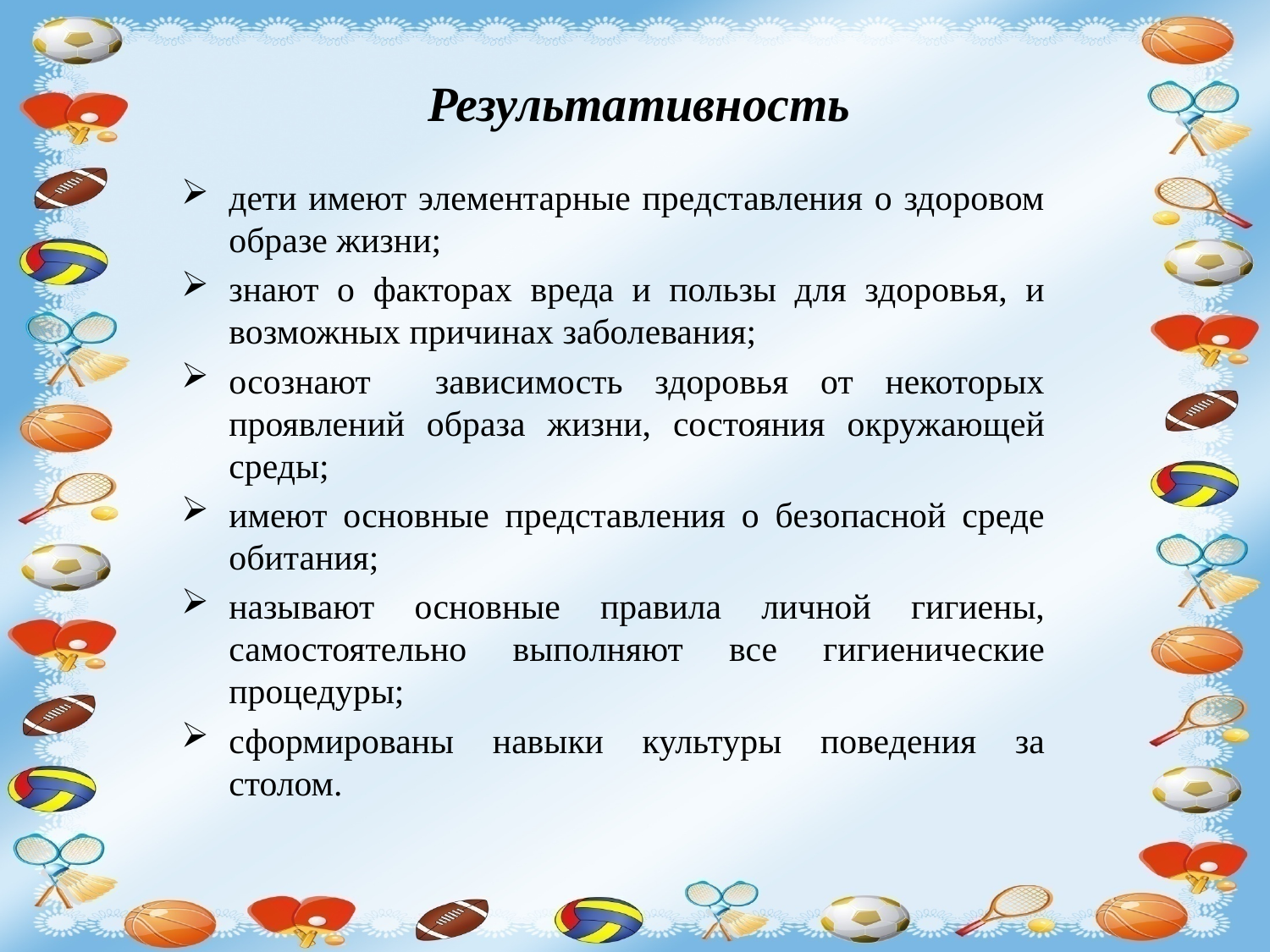

# Результативность
дети имеют элементарные представления о здоровом образе жизни;
знают о факторах вреда и пользы для здоровья, и возможных причинах заболевания;
осознают  зависимость здоровья от некоторых проявлений образа жизни, состояния окружающей среды;
имеют основные представления о безопасной среде обитания;
называют основные правила личной гигиены, самостоятельно выполняют все гигиенические процедуры;
сформированы навыки культуры поведения за столом.